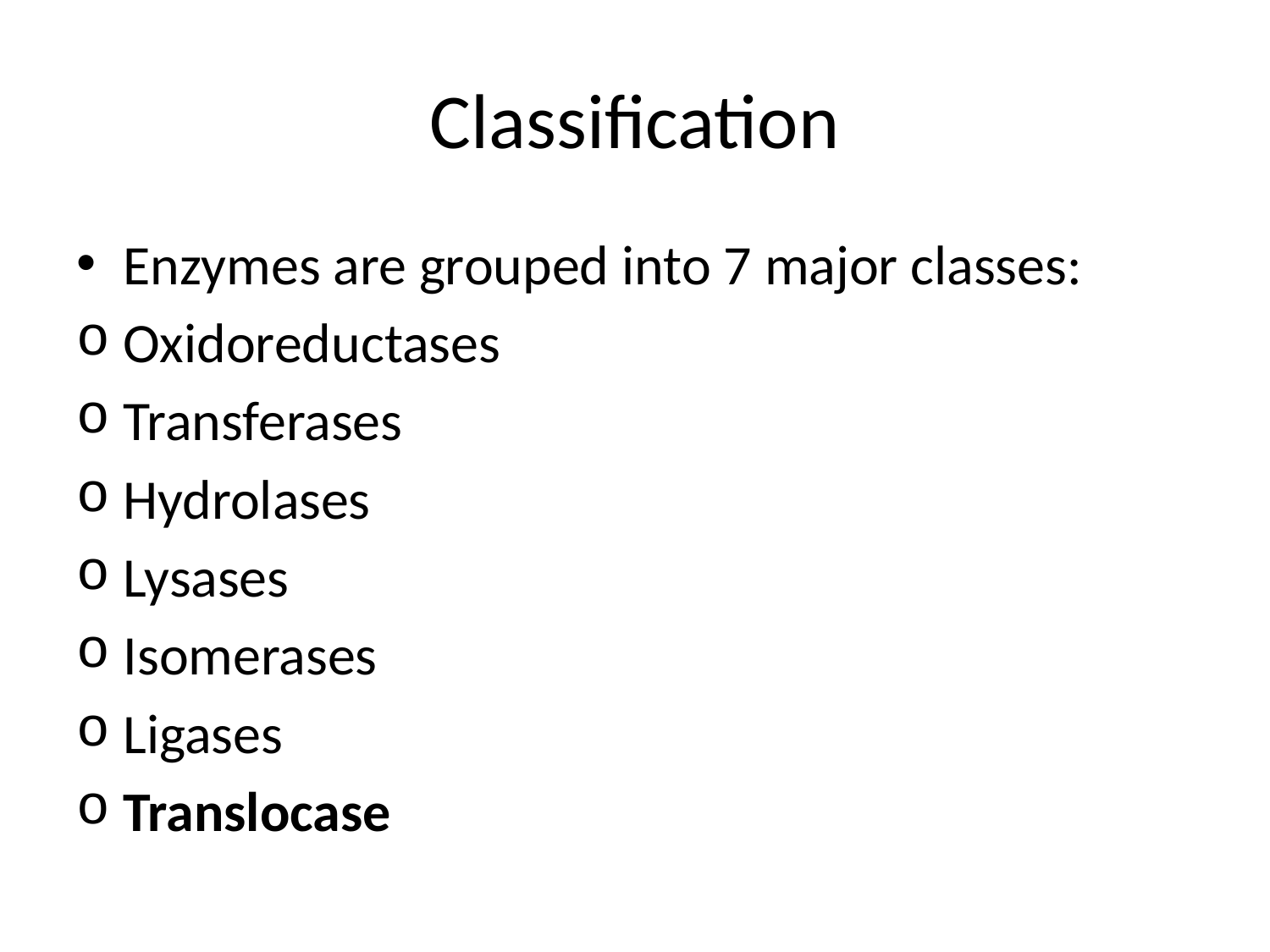

# Classification
Enzymes are grouped into 7 major classes:
Oxidoreductases
Transferases
Hydrolases
Lysases
Isomerases
Ligases
Translocase